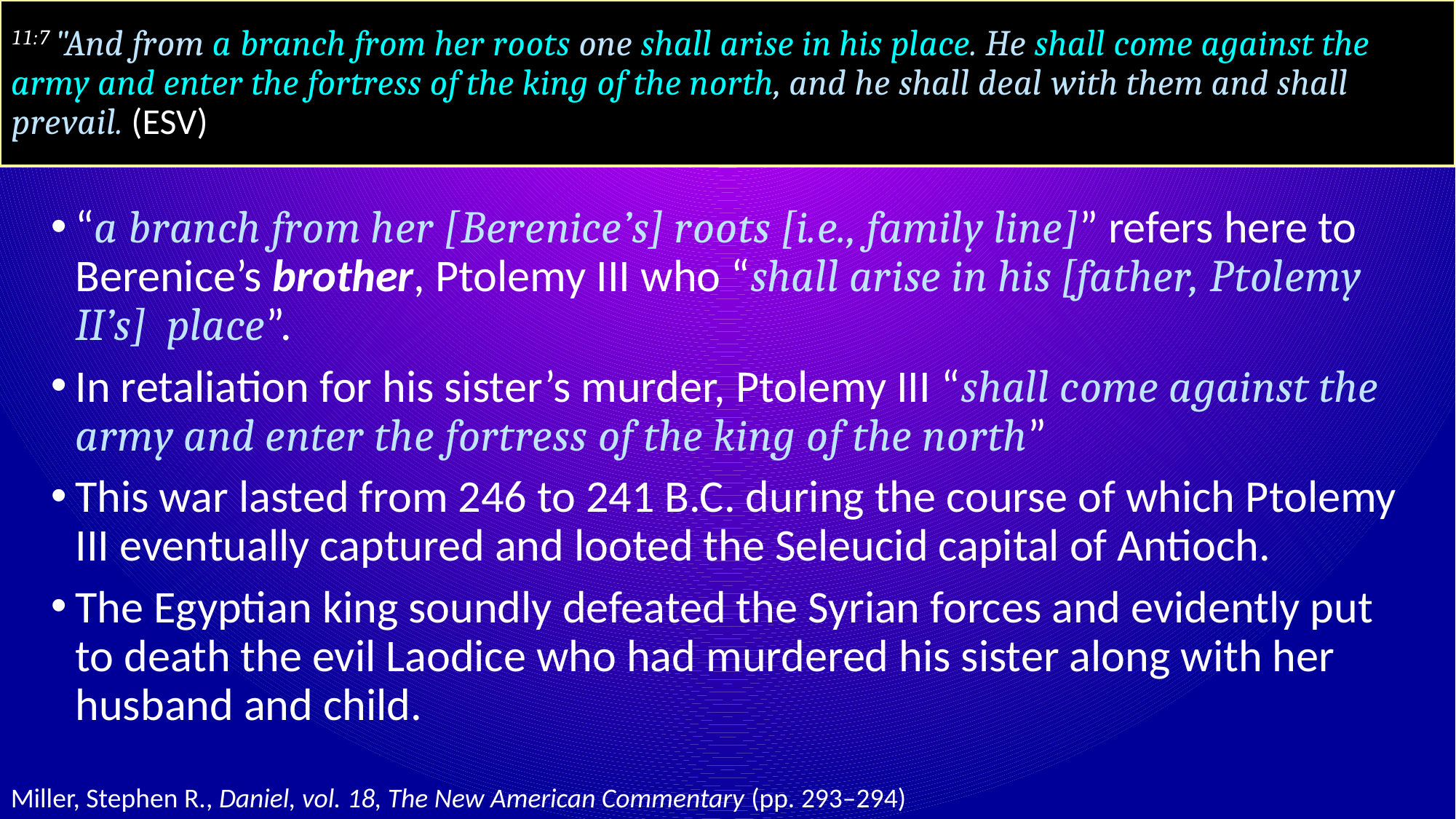

# 11:7 "And from a branch from her roots one shall arise in his place. He shall come against the army and enter the fortress of the king of the north, and he shall deal with them and shall prevail. (ESV)
“a branch from her [Berenice’s] roots [i.e., family line]” refers here to Berenice’s brother, Ptolemy III who “shall arise in his [father, Ptolemy II’s]  place”.
In retaliation for his sister’s murder, Ptolemy III “shall come against the army and enter the fortress of the king of the north”
This war lasted from 246 to 241 B.C. during the course of which Ptolemy III eventually captured and looted the Seleucid capital of Antioch.
The Egyptian king soundly defeated the Syrian forces and evidently put to death the evil Laodice who had murdered his sister along with her husband and child.
Miller, Stephen R., Daniel, vol. 18, The New American Commentary (pp. 293–294)